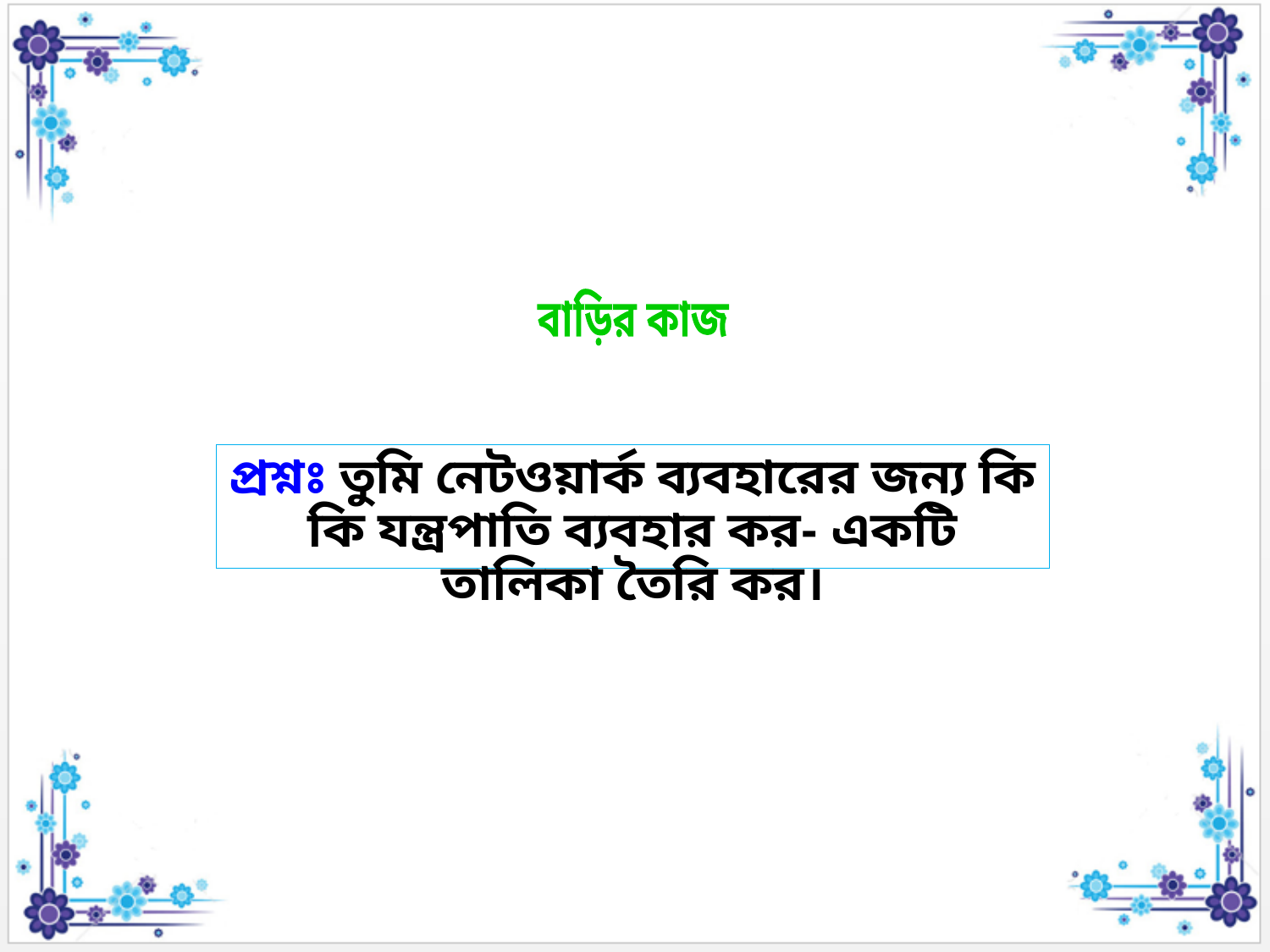

বাড়ির কাজ
প্রশ্নঃ তুমি নেটওয়ার্ক ব্যবহারের জন্য কি কি যন্ত্রপাতি ব্যবহার কর- একটি তালিকা তৈরি কর।